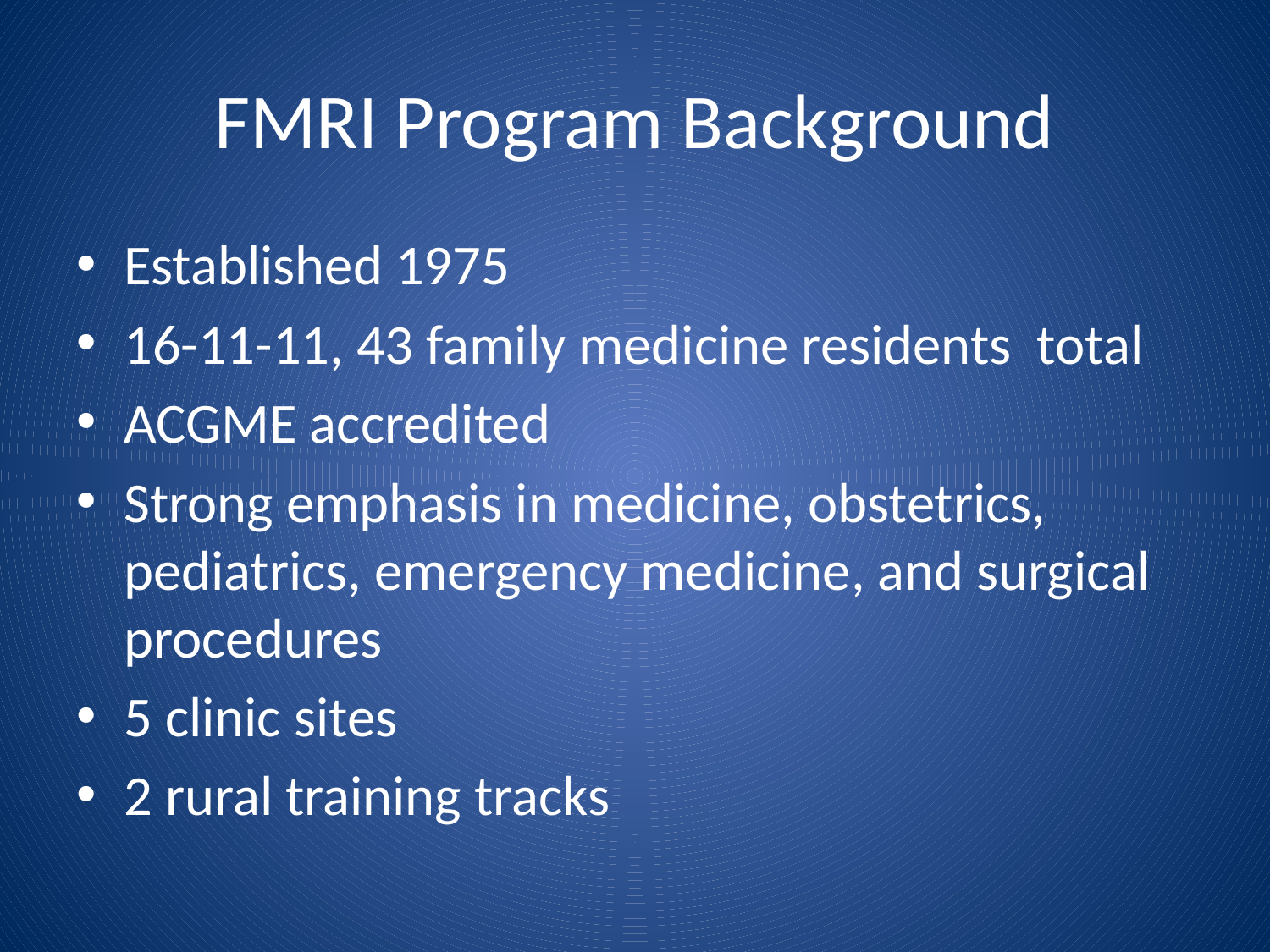

# FMRI Program Background
Established 1975
16-11-11, 43 family medicine residents  total
ACGME accredited
Strong emphasis in medicine, obstetrics, pediatrics, emergency medicine, and surgical procedures
5 clinic sites
2 rural training tracks